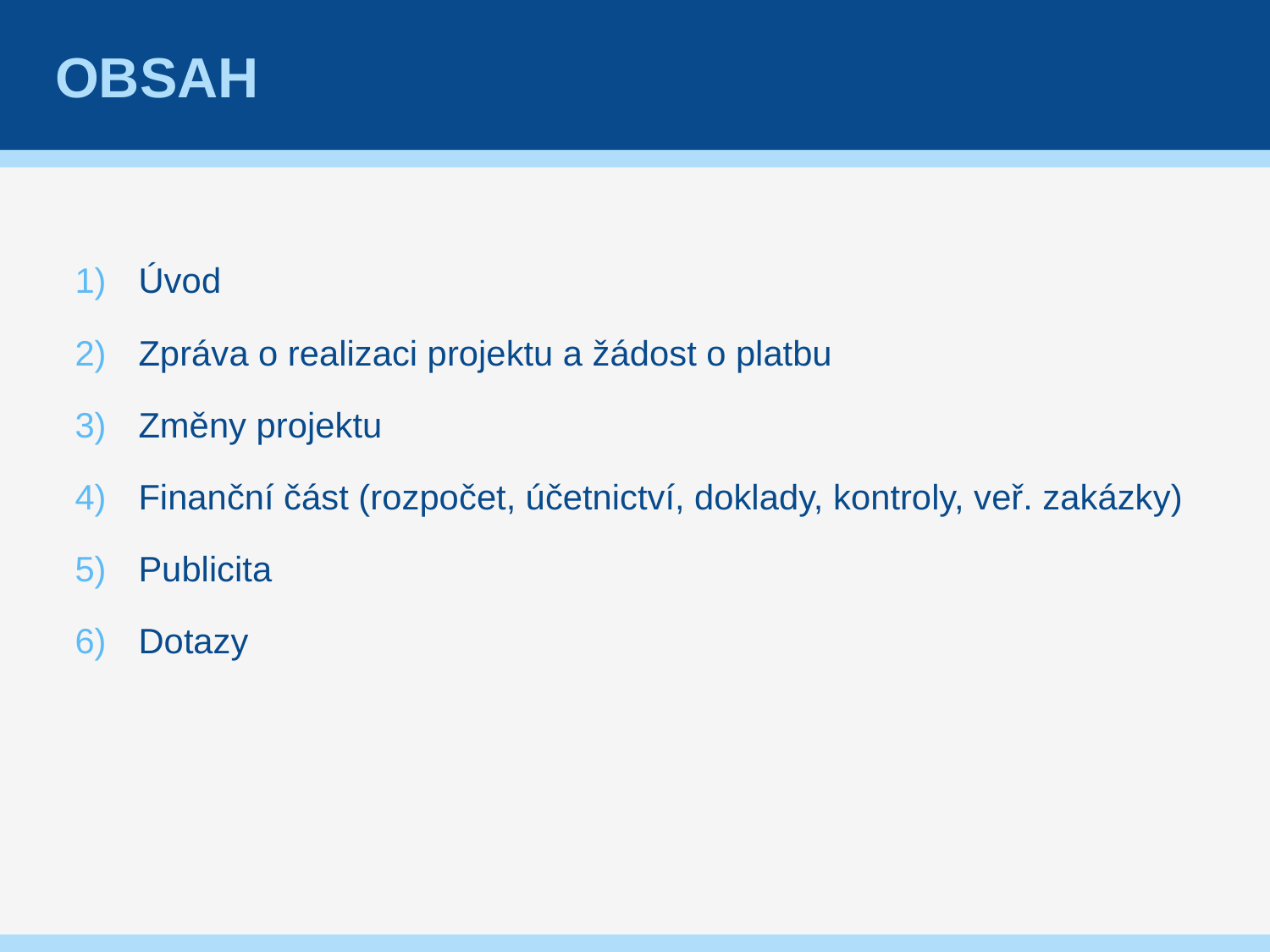

# Obsah
Úvod
Zpráva o realizaci projektu a žádost o platbu
Změny projektu
Finanční část (rozpočet, účetnictví, doklady, kontroly, veř. zakázky)
Publicita
Dotazy